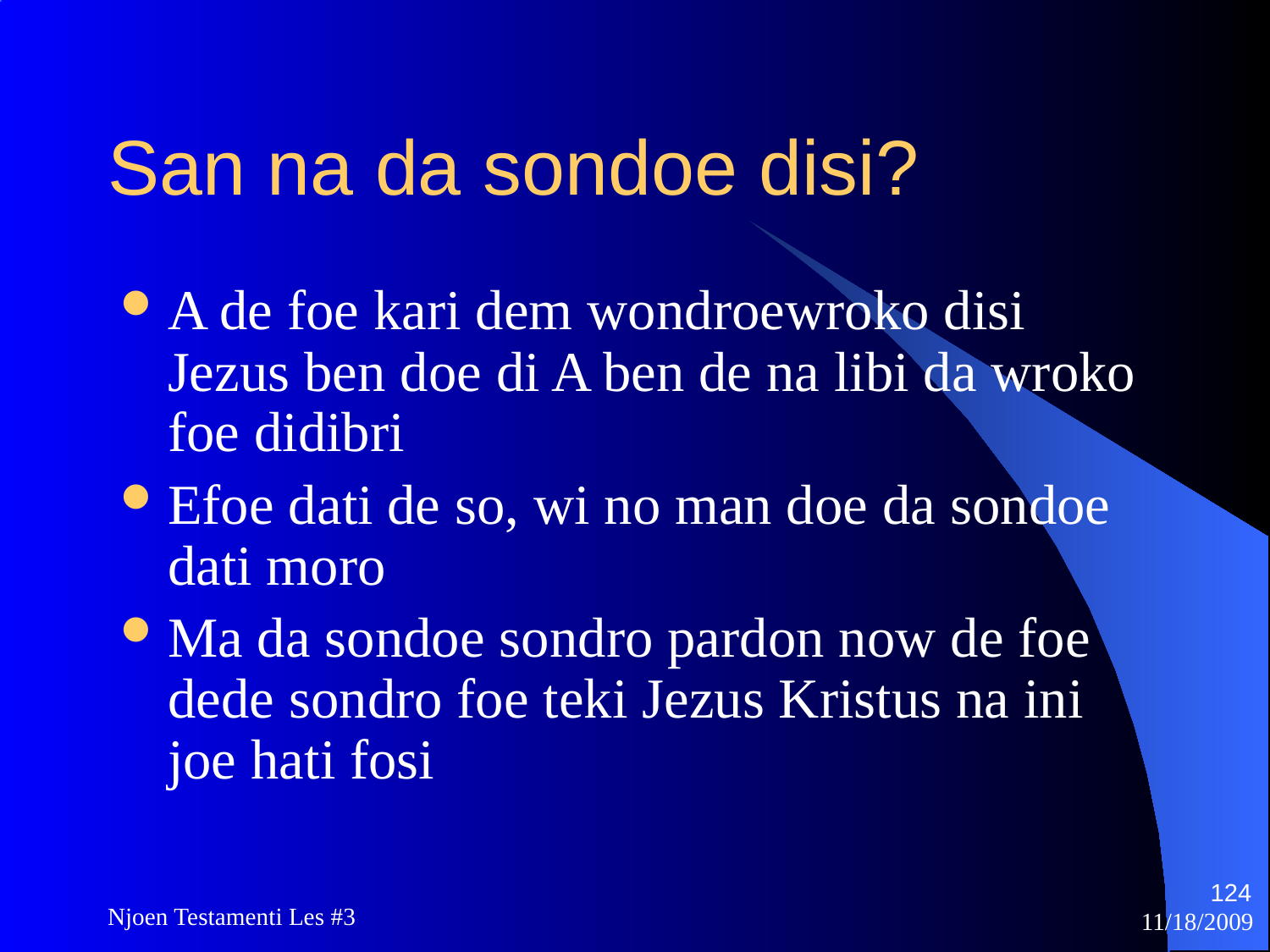

# San na da sondoe disi?
A de foe kari dem wondroewroko disi Jezus ben doe di A ben de na libi da wroko foe didibri
Efoe dati de so, wi no man doe da sondoe dati moro
Ma da sondoe sondro pardon now de foe dede sondro foe teki Jezus Kristus na ini joe hati fosi
124
Njoen Testamenti Les #3
11/18/2009